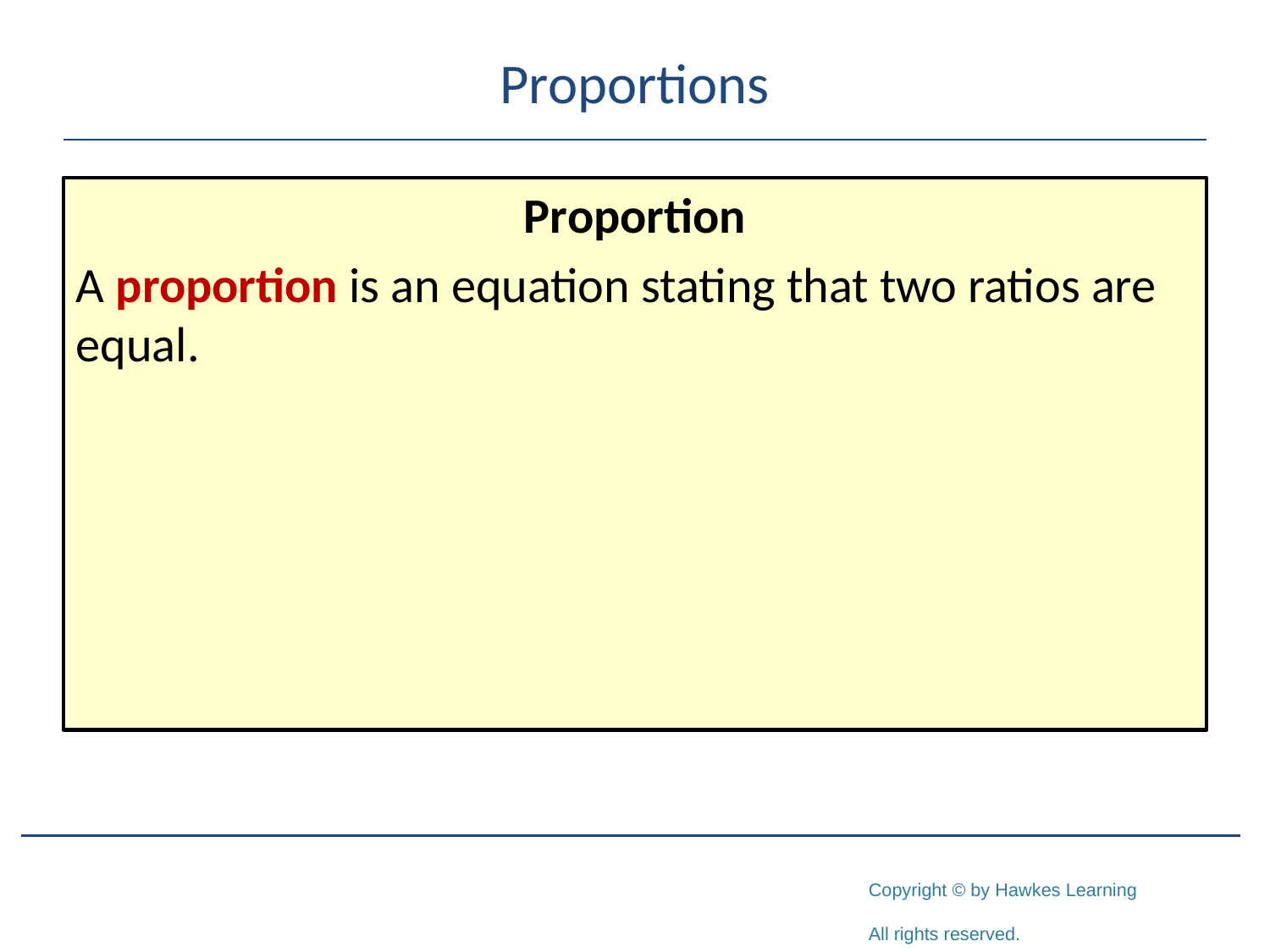

# Proportions
Proportion
A proportion is an equation stating that two ratios are equal.